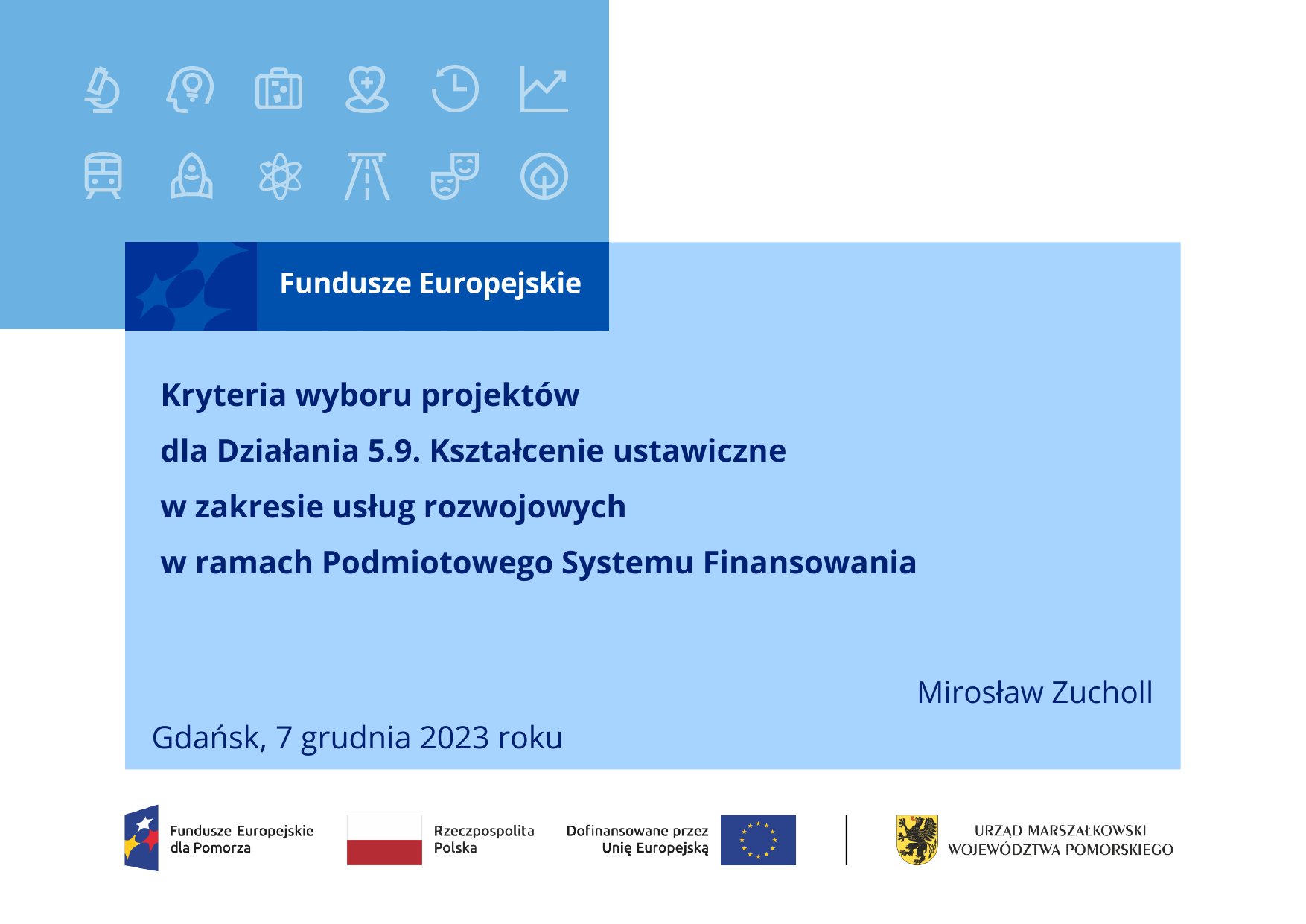

# Kryteria wyboru projektów dla Działania 5.9. Kształcenie ustawiczne w zakresie usług rozwojowych w ramach Podmiotowego Systemu Finansowania
Mirosław Zucholl
Gdańsk, 7 grudnia 2023 roku